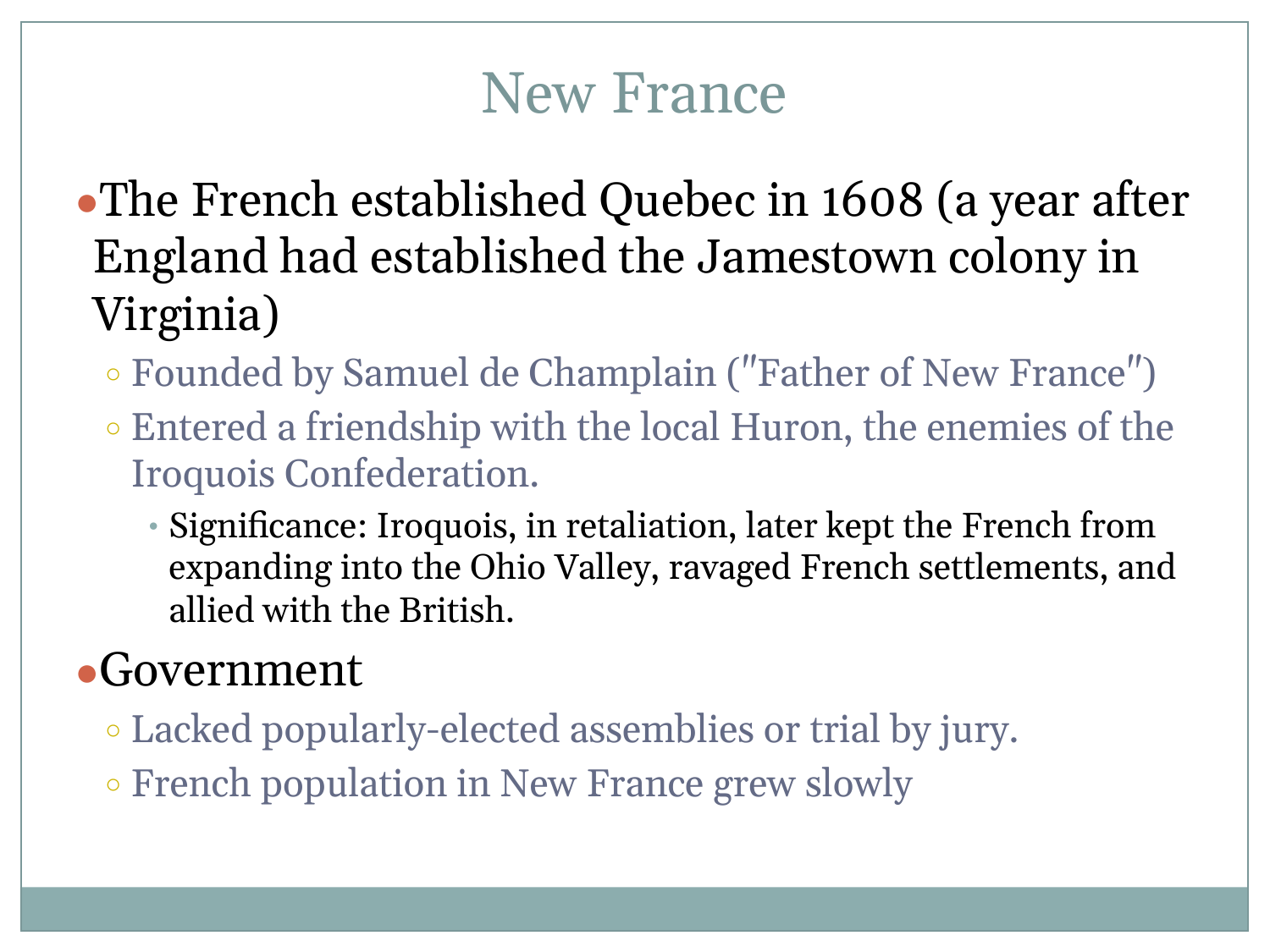

# New France
The French established Quebec in 1608 (a year after England had established the Jamestown colony in Virginia)
Founded by Samuel de Champlain ("Father of New France")
Entered a friendship with the local Huron, the enemies of the Iroquois Confederation.
Significance: Iroquois, in retaliation, later kept the French from expanding into the Ohio Valley, ravaged French settlements, and allied with the British.
Government
Lacked popularly-elected assemblies or trial by jury.
French population in New France grew slowly